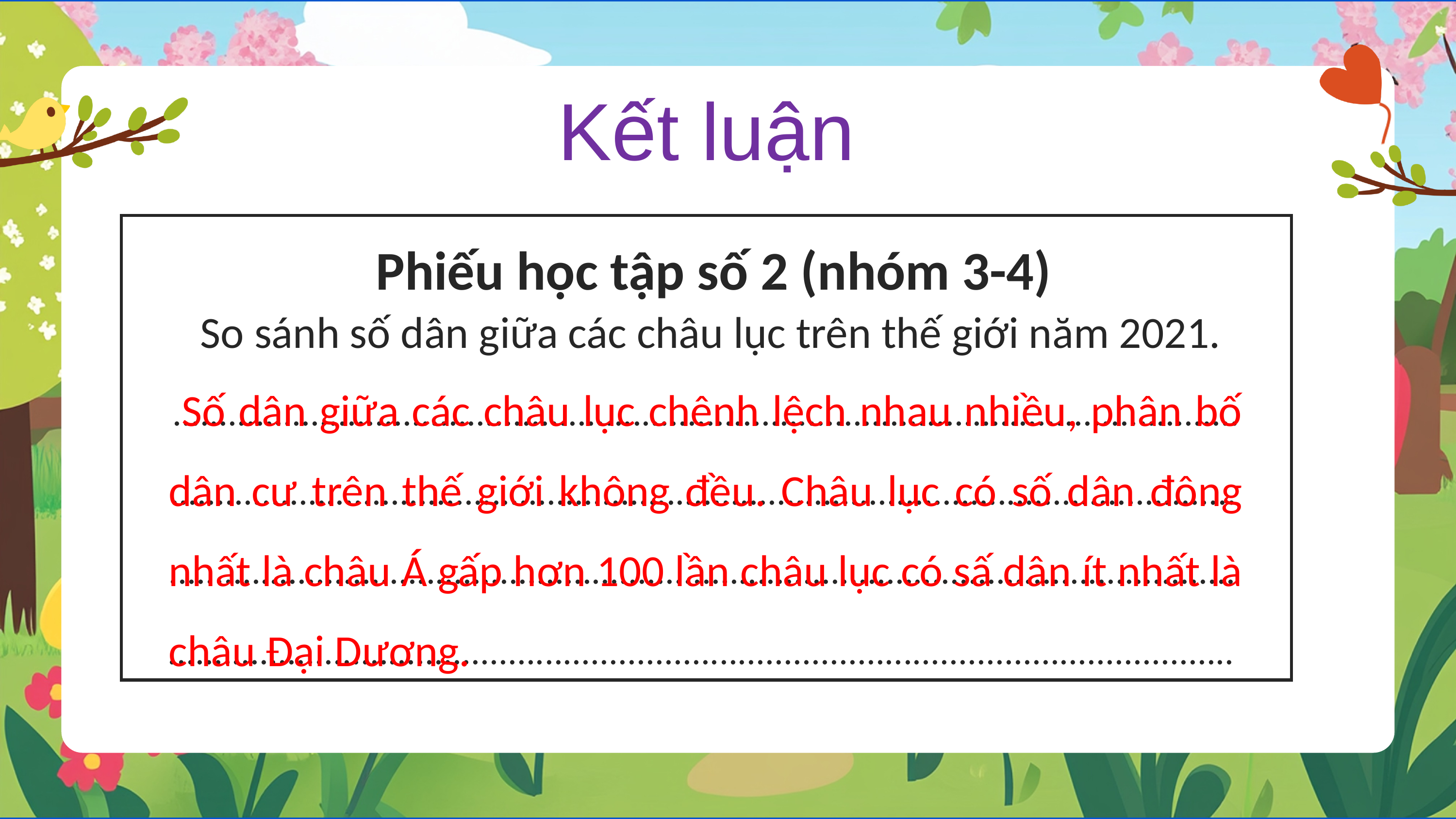

Kết luận

Phiếu học tập số 2 (nhóm 3-4)
So sánh số dân giữa các châu lục trên thế giới năm 2021.
....................................................................................................................
....................................................................................................................
....................................................................................................................
....................................................................................................................
 Số dân giữa các châu lục chênh lệch nhau nhiều, phân bố dân cư trên thế giới không đều. Châu lục có số dân đông nhất là châu Á gấp hơn 100 lần châu lục có sấ dân ít nhất là châu Đại Dương.